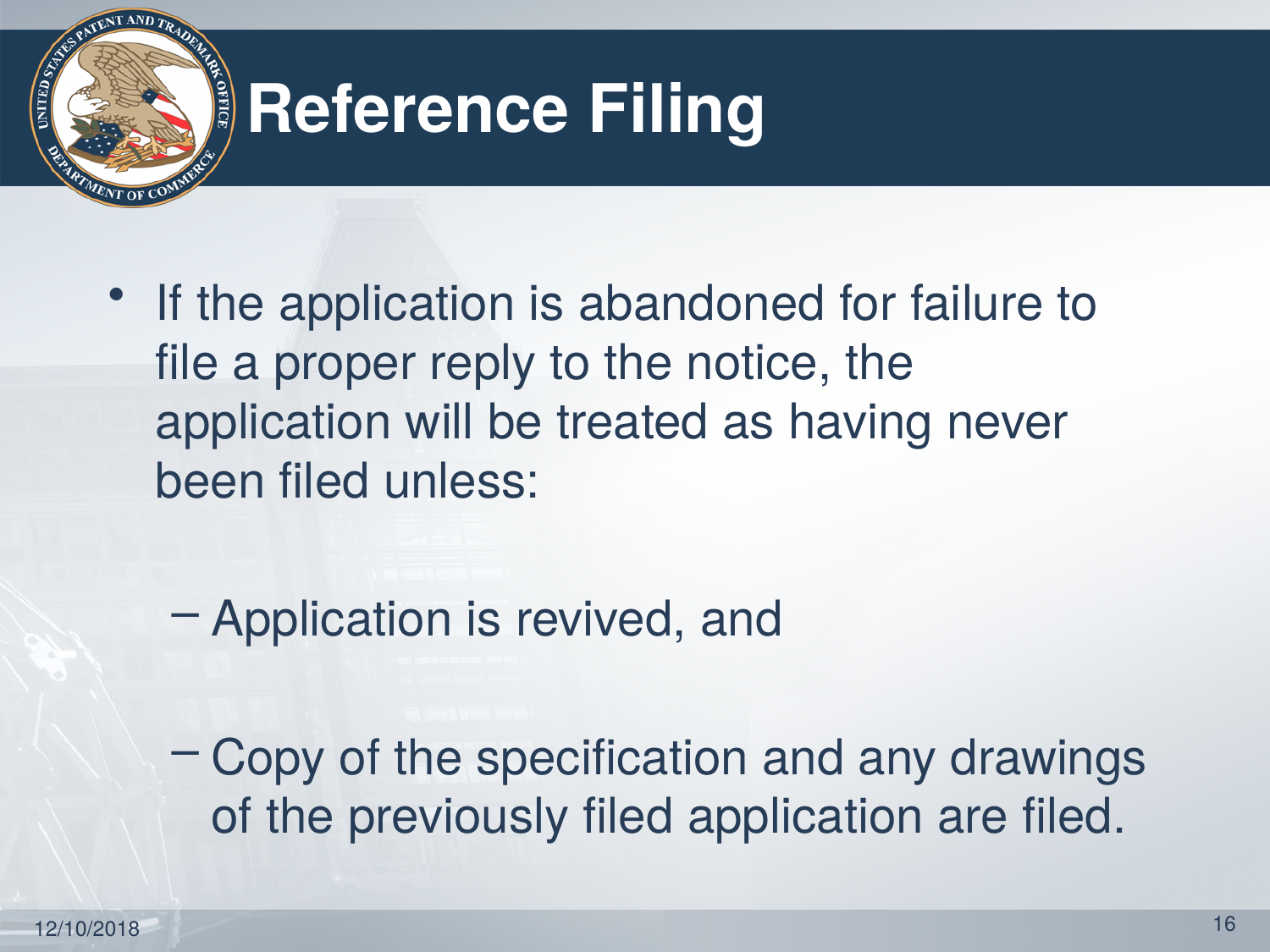

# Reference Filing
If the application is abandoned for failure to file a proper reply to the notice, the application will be treated as having never been filed unless:

Application is revived, and

Copy of the specification and any drawings of the previously filed application are filed.
12/10/2018
16